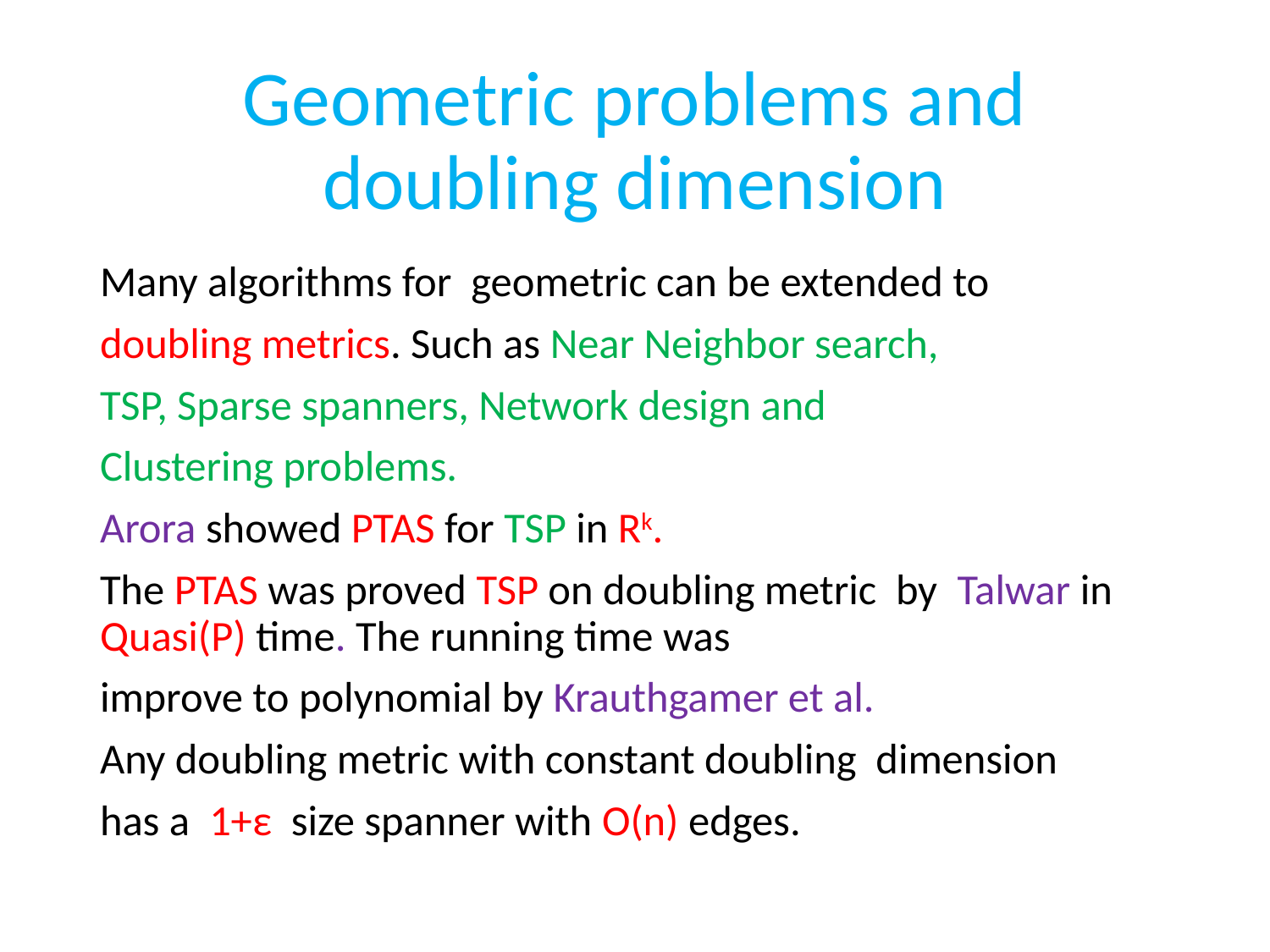

# Geometric problems and doubling dimension
Many algorithms for  geometric can be extended to
doubling metrics. Such as Near Neighbor search,
TSP, Sparse spanners, Network design and
Clustering problems.
Arora showed PTAS for TSP in Rk.
The PTAS was proved TSP on doubling metric  by  Talwar in Quasi(P) time. The running time was
improve to polynomial by Krauthgamer et al.
Any doubling metric with constant doubling  dimension
has a  1+ε  size spanner with O(n) edges.